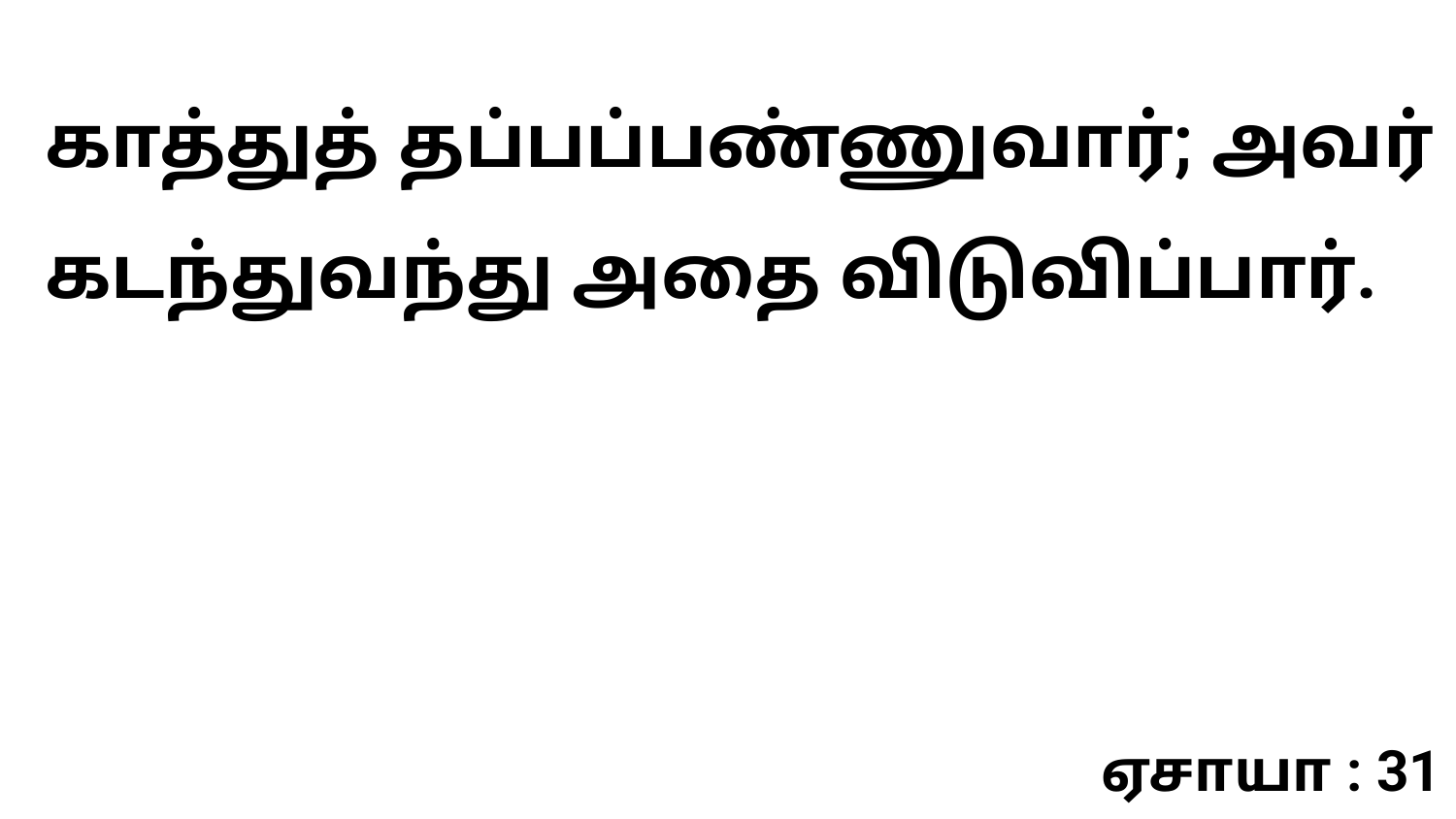

காத்துத் தப்பப்பண்ணுவார்; அவர் கடந்துவந்து அதை விடுவிப்பார்.
ஏசாயா : 31